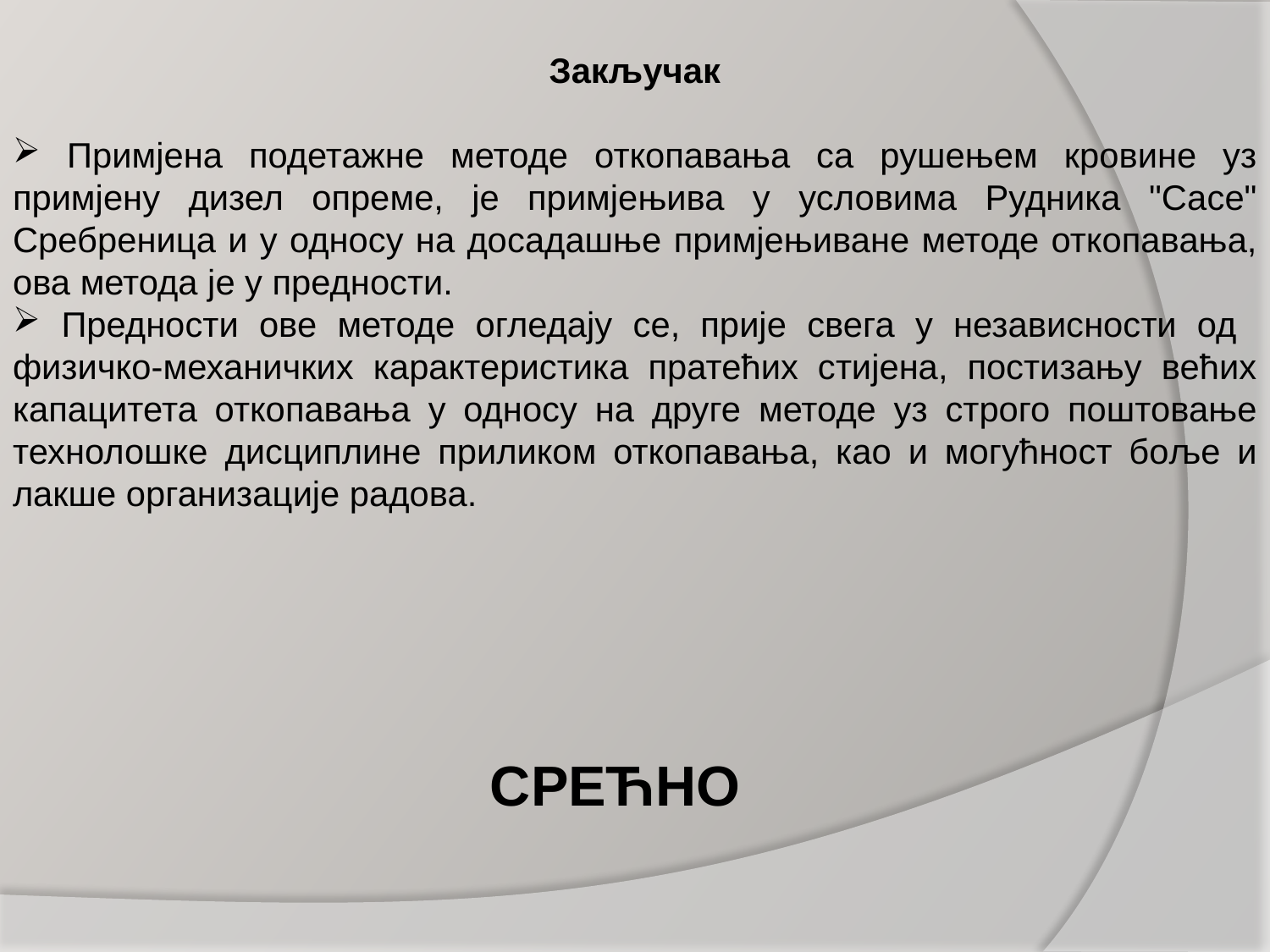

Закључак

 Примјена подетажне методе откопавања са рушењем кровине уз примјену дизел опреме, је примјењива у условима Рудника "Сасе" Сребреница и у односу на досадашње примјењиване методе откопавања, ова метода је у предности.
 Предности ове методе огледају се, прије свега у независности од  физичко-механичких карактеристика пратећих стијена, постизању већих капацитета откопавања у односу на друге методе уз строго поштовање технолошке дисциплине приликом откопавања, као и могућност боље и лакше организације радова.
СРЕЋНО